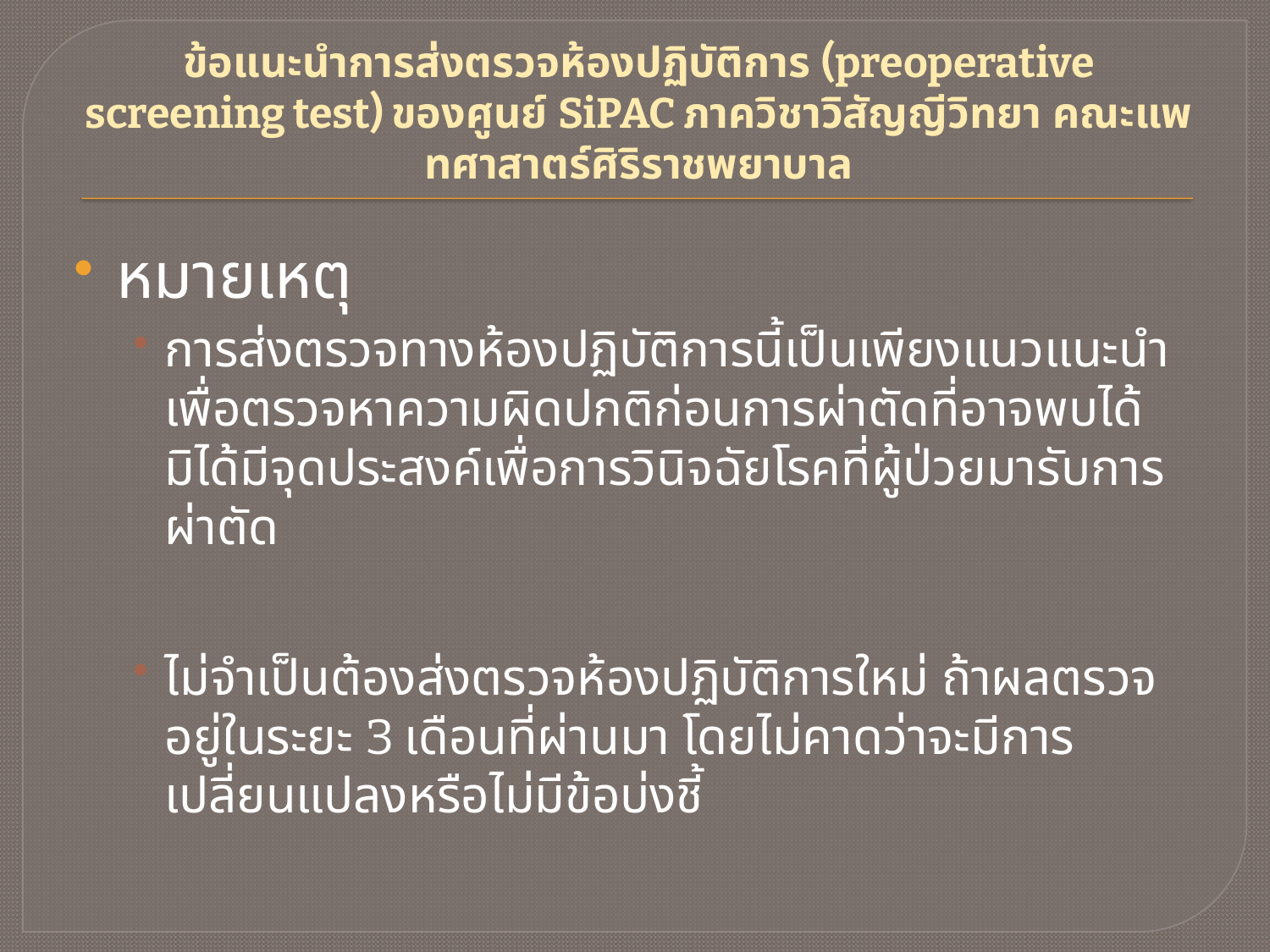

# ข้อแนะนำการส่งตรวจห้องปฏิบัติการ (preoperative screening test) ของศูนย์ SiPAC ภาควิชาวิสัญญีวิทยา คณะแพทศาสาตร์ศิริราชพยาบาล
หมายเหตุ
การส่งตรวจทางห้องปฏิบัติการนี้เป็นเพียงแนวแนะนำ เพื่อตรวจหาความผิดปกติก่อนการผ่าตัดที่อาจพบได้ มิได้มีจุดประสงค์เพื่อการวินิจฉัยโรคที่ผู้ป่วยมารับการผ่าตัด

ไม่จำเป็นต้องส่งตรวจห้องปฏิบัติการใหม่ ถ้าผลตรวจอยู่ในระยะ 3 เดือนที่ผ่านมา โดยไม่คาดว่าจะมีการเปลี่ยนแปลงหรือไม่มีข้อบ่งชี้